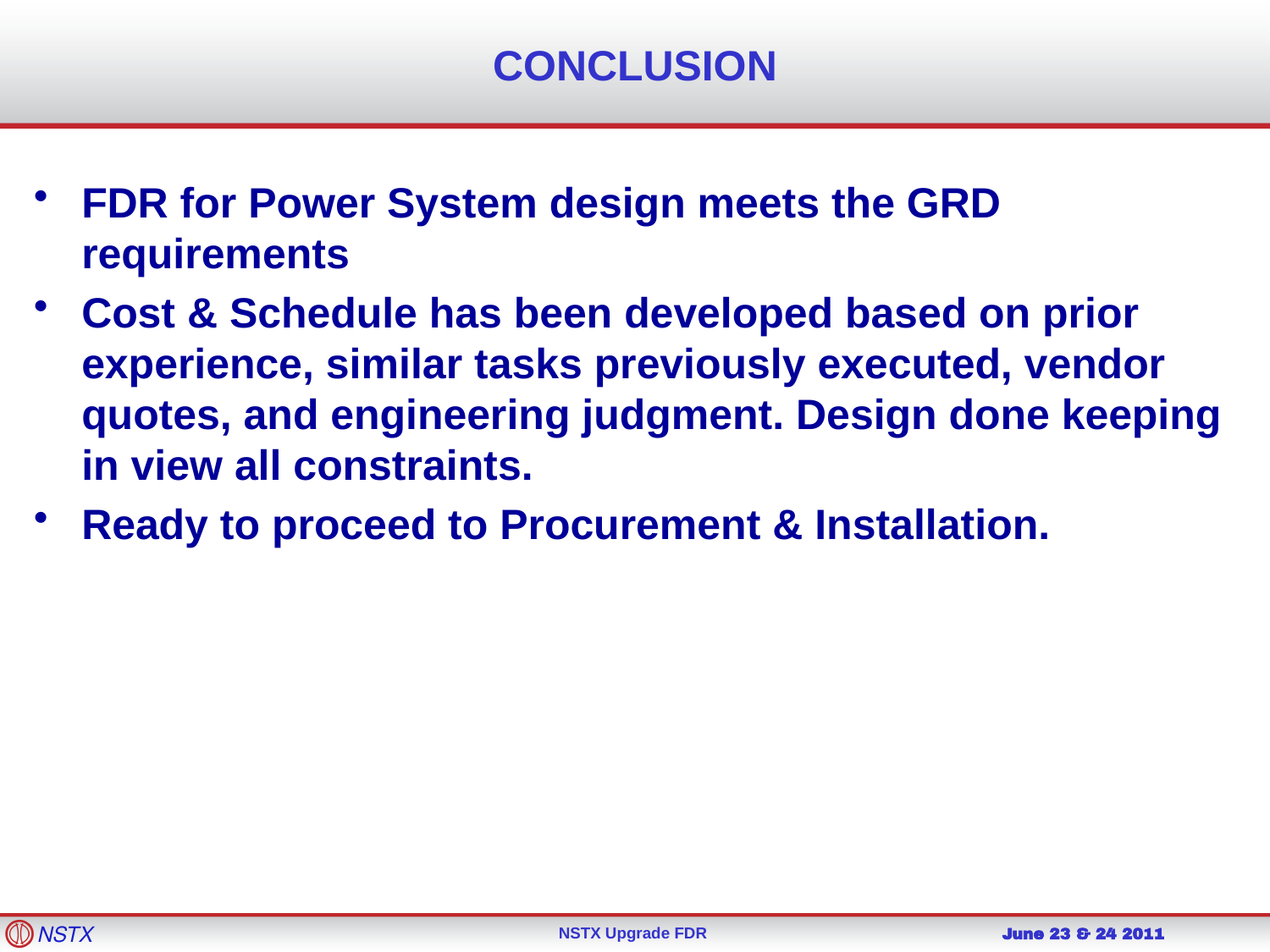

# CONCLUSION
FDR for Power System design meets the GRD requirements
Cost & Schedule has been developed based on prior experience, similar tasks previously executed, vendor quotes, and engineering judgment. Design done keeping in view all constraints.
Ready to proceed to Procurement & Installation.